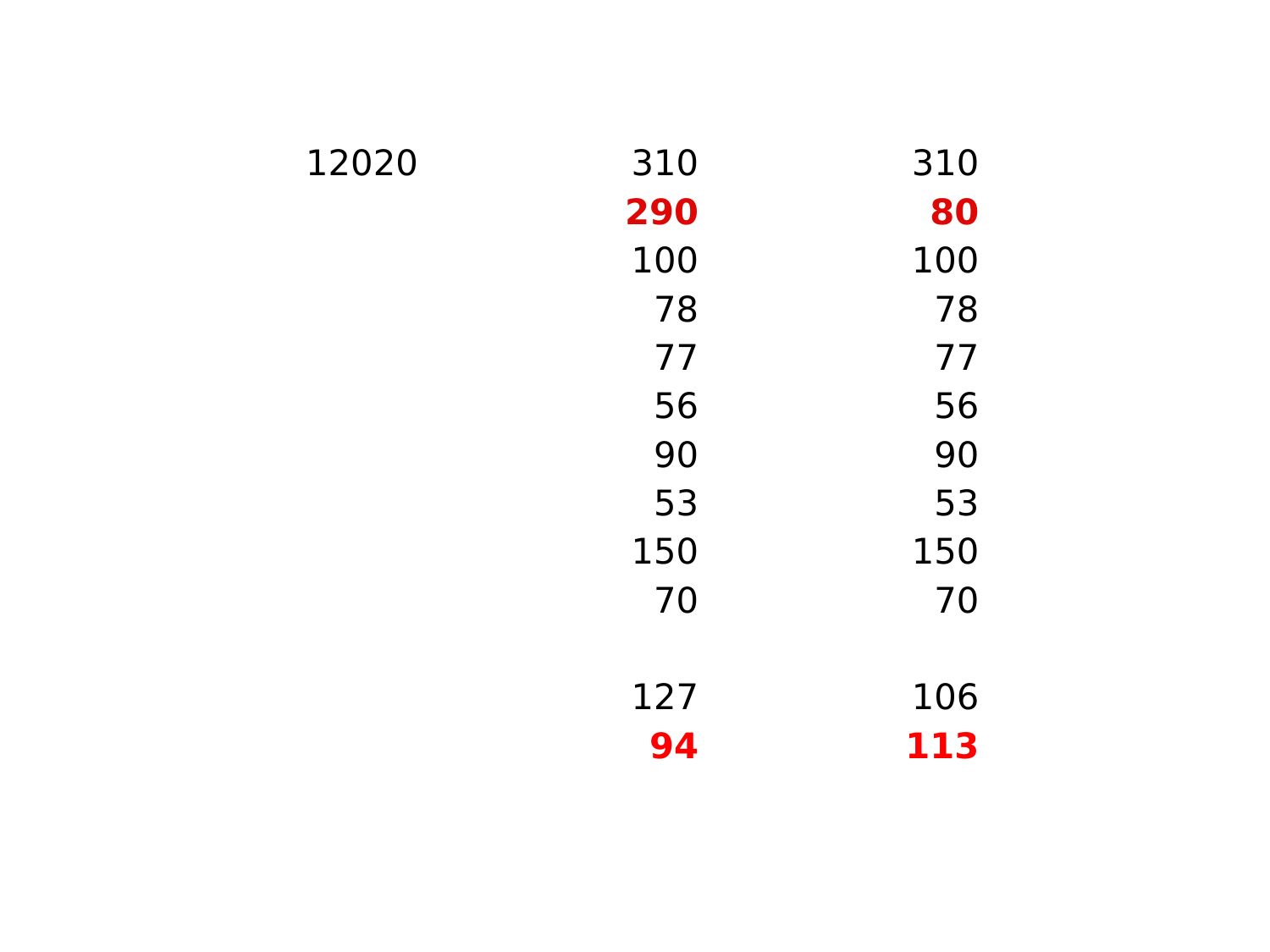

| 12020 | 310 | 310 |
| --- | --- | --- |
|  | 290 | 80 |
|  | 100 | 100 |
|  | 78 | 78 |
|  | 77 | 77 |
|  | 56 | 56 |
|  | 90 | 90 |
|  | 53 | 53 |
|  | 150 | 150 |
|  | 70 | 70 |
|  |  |  |
|  | 127 | 106 |
|  | 94 | 113 |